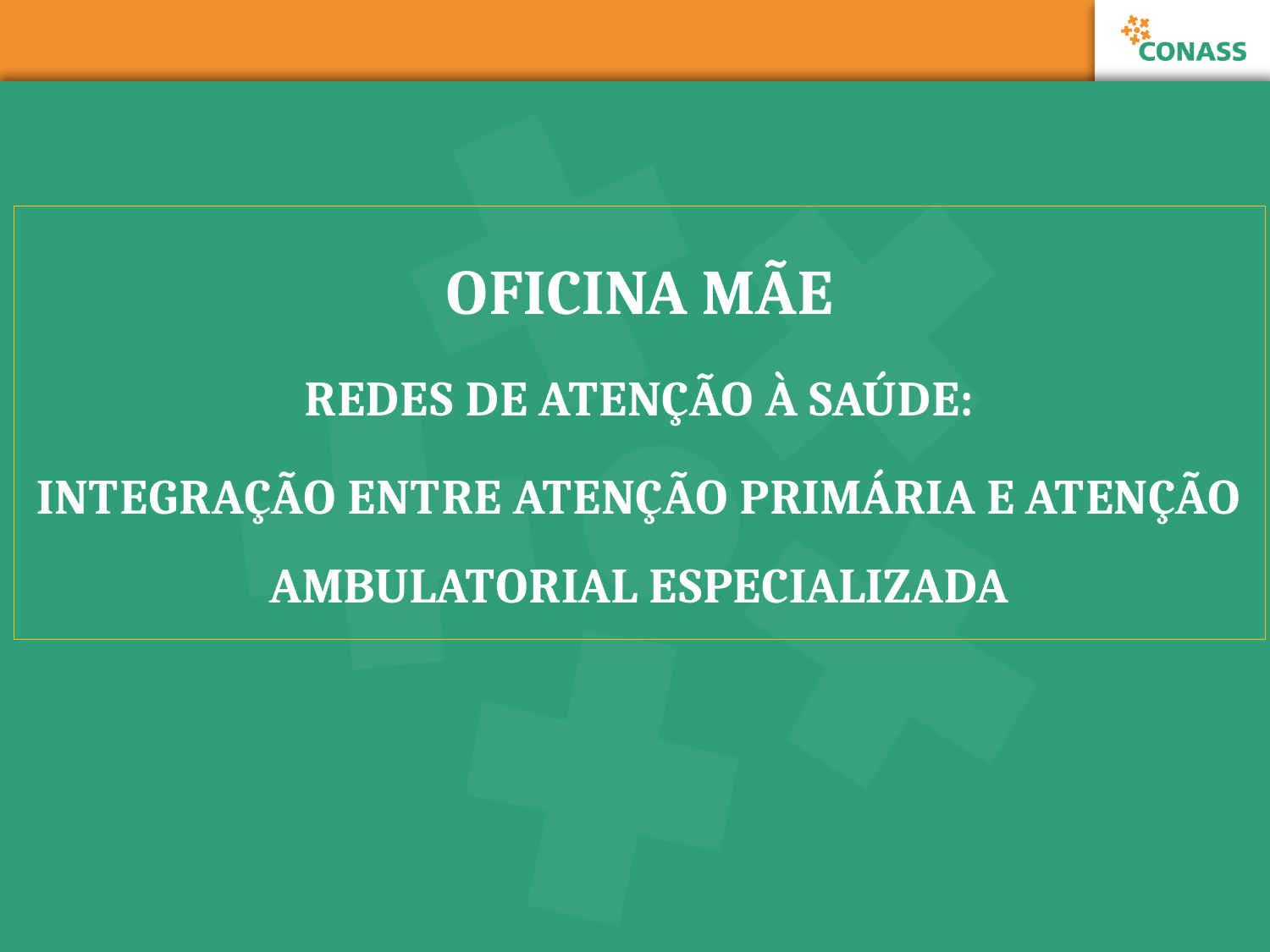

OFICINA MÃE
REDES DE ATENÇÃO À SAÚDE:
INTEGRAÇÃO ENTRE ATENÇÃO PRIMÁRIA E ATENÇÃO AMBULATORIAL ESPECIALIZADA